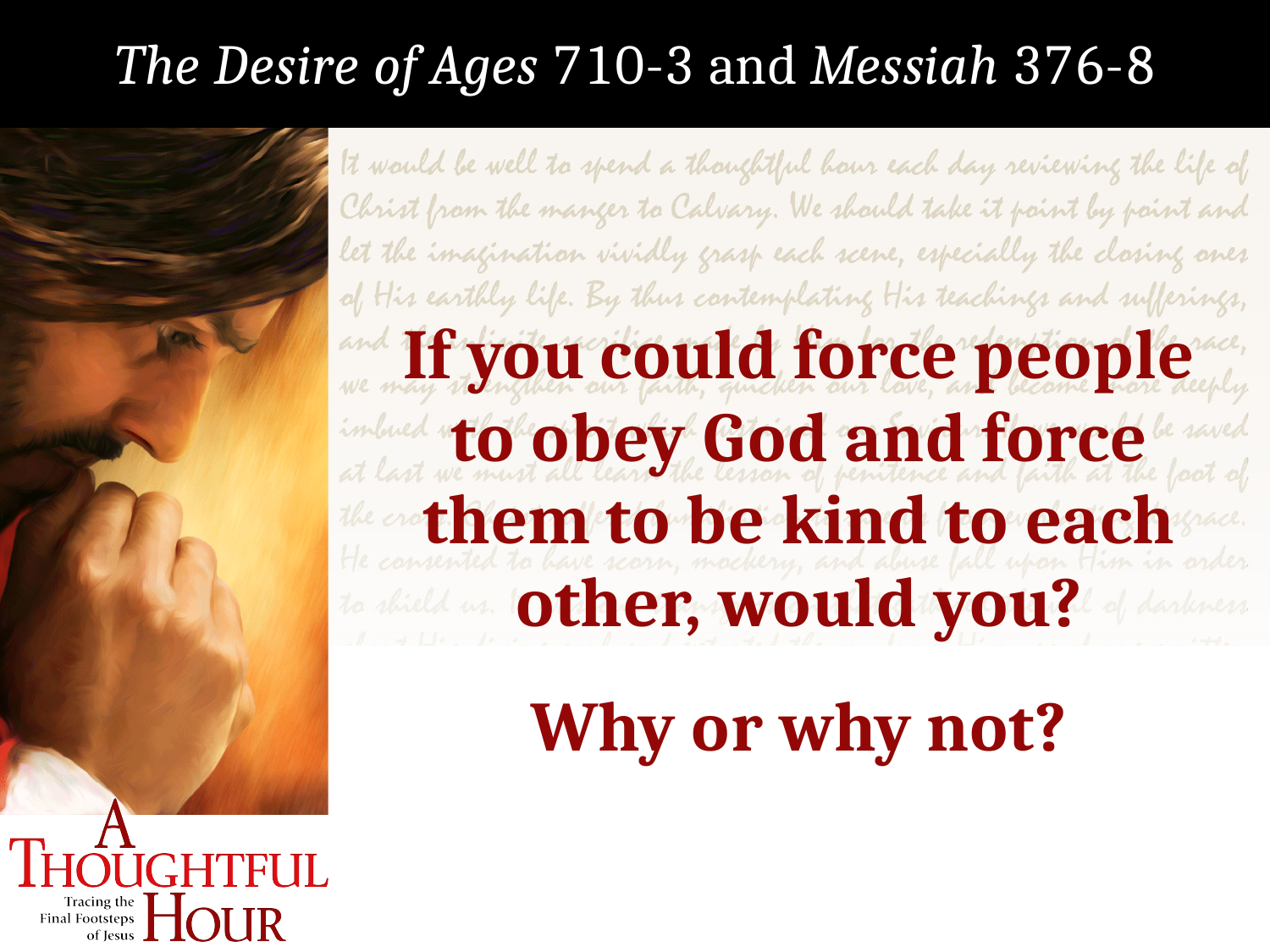

The Desire of Ages 710-3 and Messiah 376-8
If you could force people to obey God and force them to be kind to each other, would you?
Why or why not?